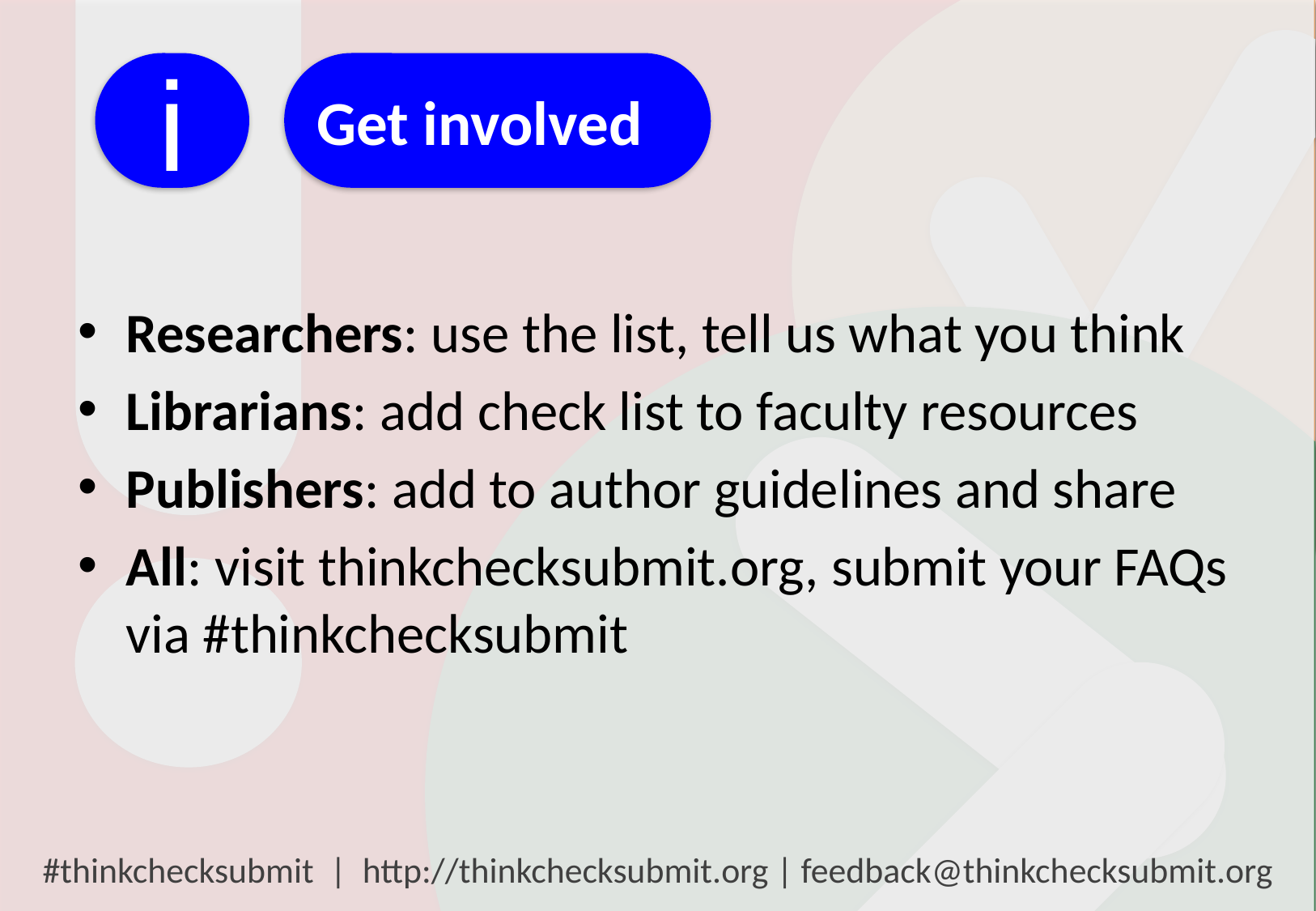

i
Get involved

Researchers: use the list, tell us what you think
Librarians: add check list to faculty resources
Publishers: add to author guidelines and share
All: visit thinkchecksubmit.org, submit your FAQs via #thinkchecksubmit
#thinkchecksubmit  |  http://thinkchecksubmit.org | feedback@thinkchecksubmit.org